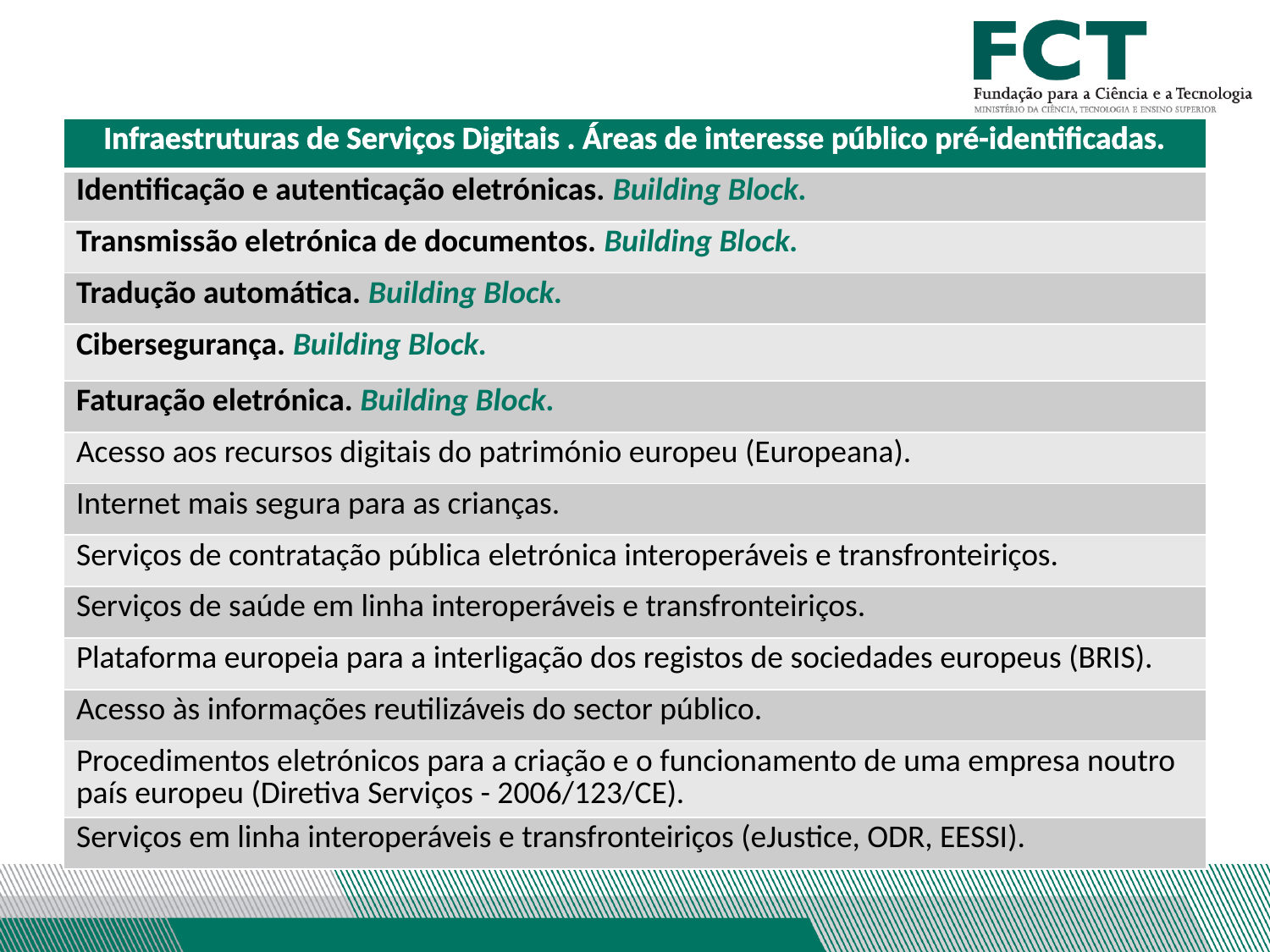

| Infraestruturas de Serviços Digitais . Áreas de interesse público pré-identificadas. |
| --- |
| Identificação e autenticação eletrónicas. Building Block. |
| Transmissão eletrónica de documentos. Building Block. |
| Tradução automática. Building Block. |
| Cibersegurança. Building Block. |
| Faturação eletrónica. Building Block. |
| Acesso aos recursos digitais do património europeu (Europeana). |
| Internet mais segura para as crianças. |
| Serviços de contratação pública eletrónica interoperáveis e transfronteiriços. |
| Serviços de saúde em linha interoperáveis e transfronteiriços. |
| Plataforma europeia para a interligação dos registos de sociedades europeus (BRIS). |
| Acesso às informações reutilizáveis do sector público. |
| Procedimentos eletrónicos para a criação e o funcionamento de uma empresa noutro país europeu (Diretiva Serviços - 2006/123/CE). |
| Serviços em linha interoperáveis e transfronteiriços (eJustice, ODR, EESSI). |